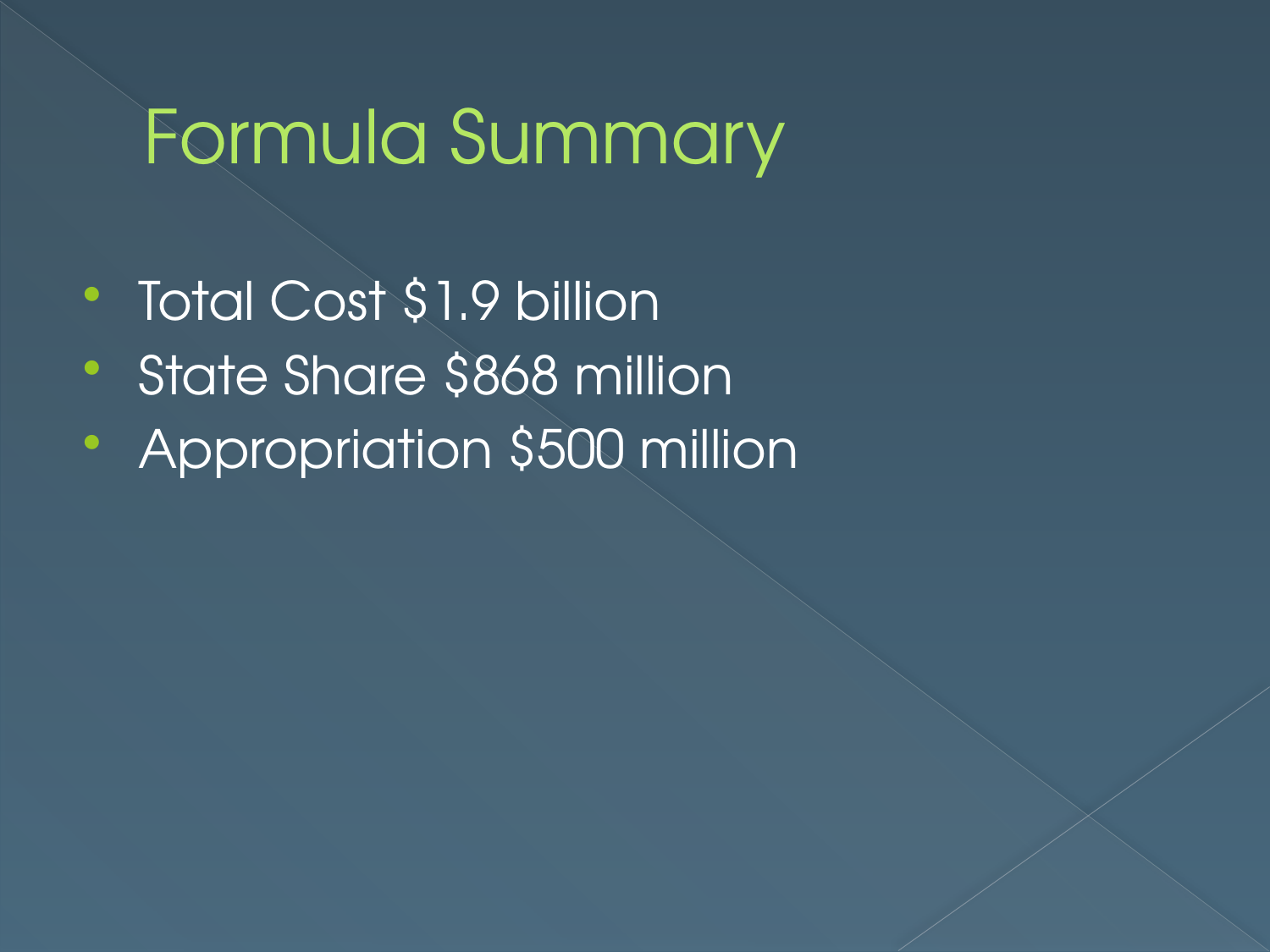

# Formula Summary
Total Cost $1.9 billion
State Share $868 million
Appropriation $500 million